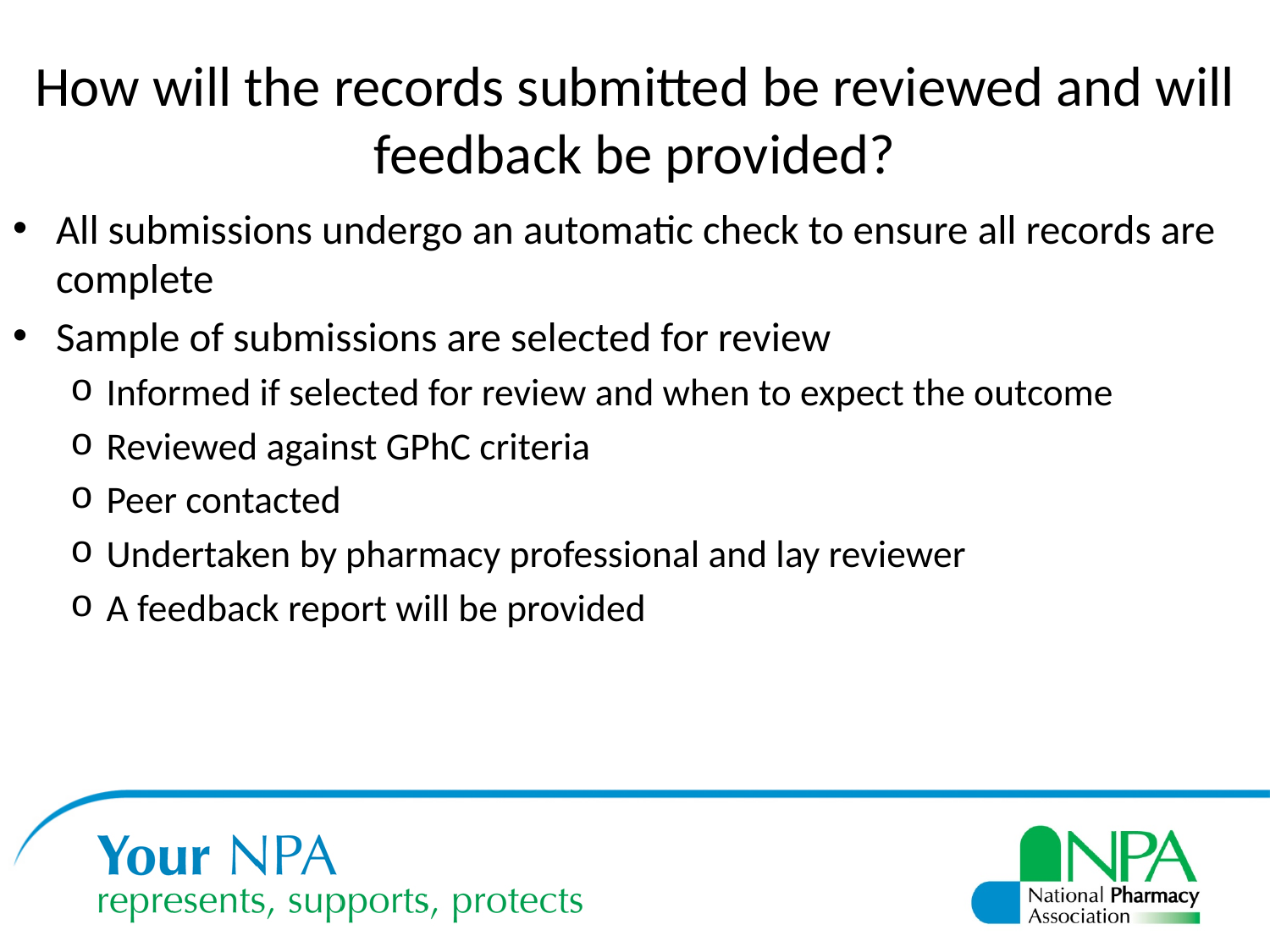

# How will the records submitted be reviewed and will feedback be provided?
All submissions undergo an automatic check to ensure all records are complete
Sample of submissions are selected for review
Informed if selected for review and when to expect the outcome
Reviewed against GPhC criteria
Peer contacted
Undertaken by pharmacy professional and lay reviewer
A feedback report will be provided